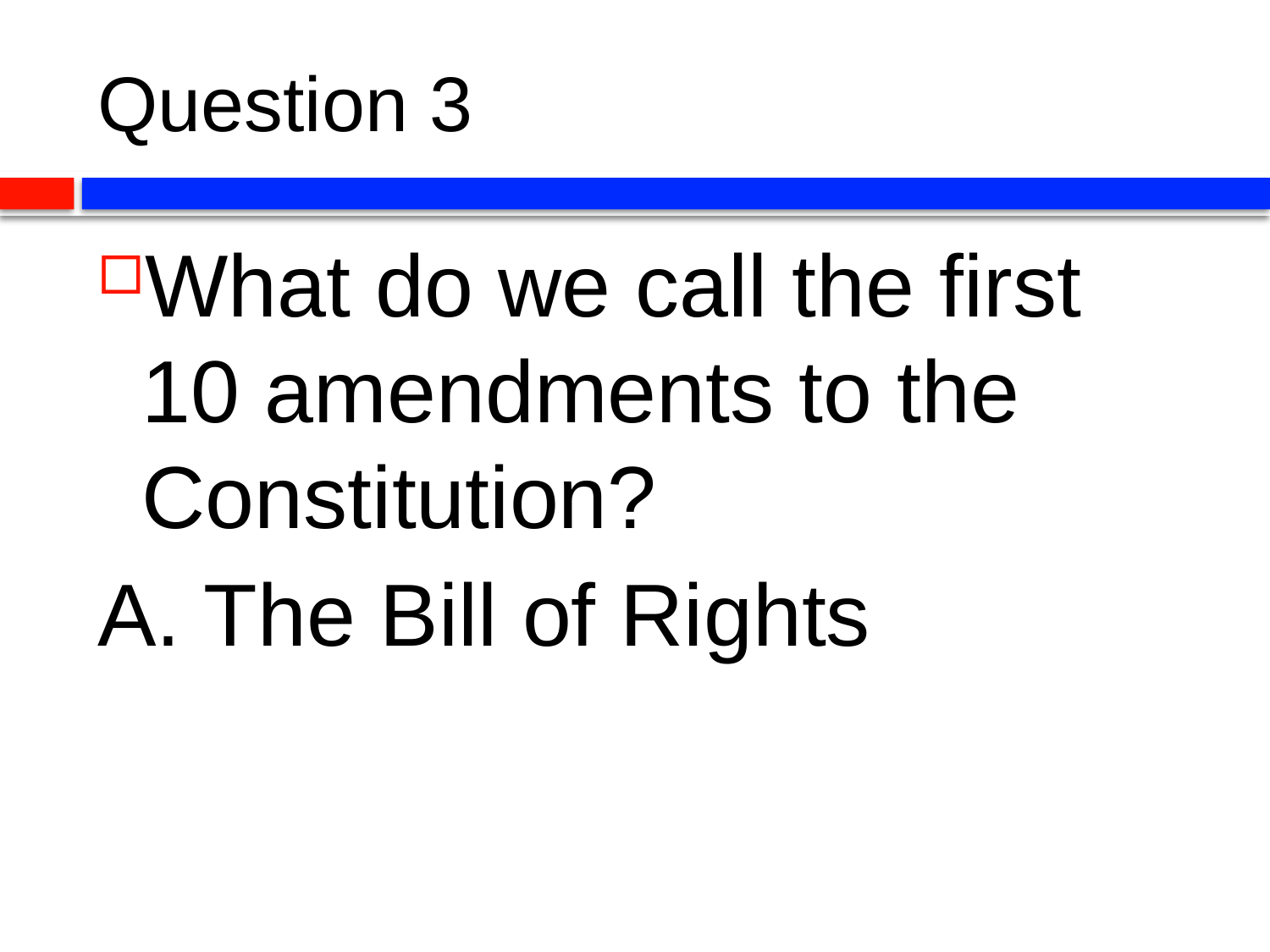

# Question 3
What do we call the first 10 amendments to the Constitution?
A. The Bill of Rights